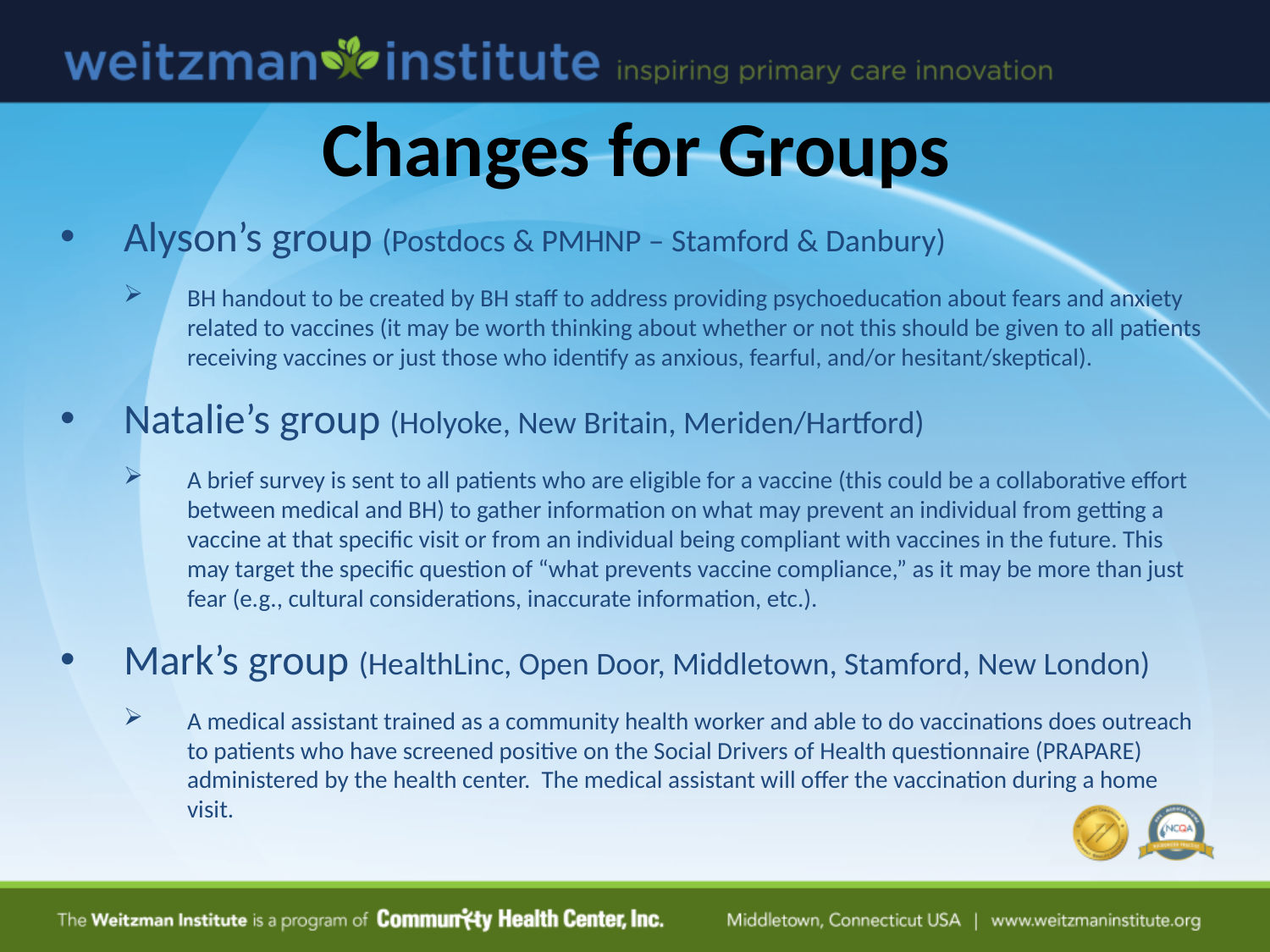

Changes for Groups
Alyson’s group (Postdocs & PMHNP – Stamford & Danbury)
BH handout to be created by BH staff to address providing psychoeducation about fears and anxiety related to vaccines (it may be worth thinking about whether or not this should be given to all patients receiving vaccines or just those who identify as anxious, fearful, and/or hesitant/skeptical).
Natalie’s group (Holyoke, New Britain, Meriden/Hartford)
A brief survey is sent to all patients who are eligible for a vaccine (this could be a collaborative effort between medical and BH) to gather information on what may prevent an individual from getting a vaccine at that specific visit or from an individual being compliant with vaccines in the future. This may target the specific question of “what prevents vaccine compliance,” as it may be more than just fear (e.g., cultural considerations, inaccurate information, etc.).
Mark’s group (HealthLinc, Open Door, Middletown, Stamford, New London)
A medical assistant trained as a community health worker and able to do vaccinations does outreach to patients who have screened positive on the Social Drivers of Health questionnaire (PRAPARE) administered by the health center.  The medical assistant will offer the vaccination during a home visit.